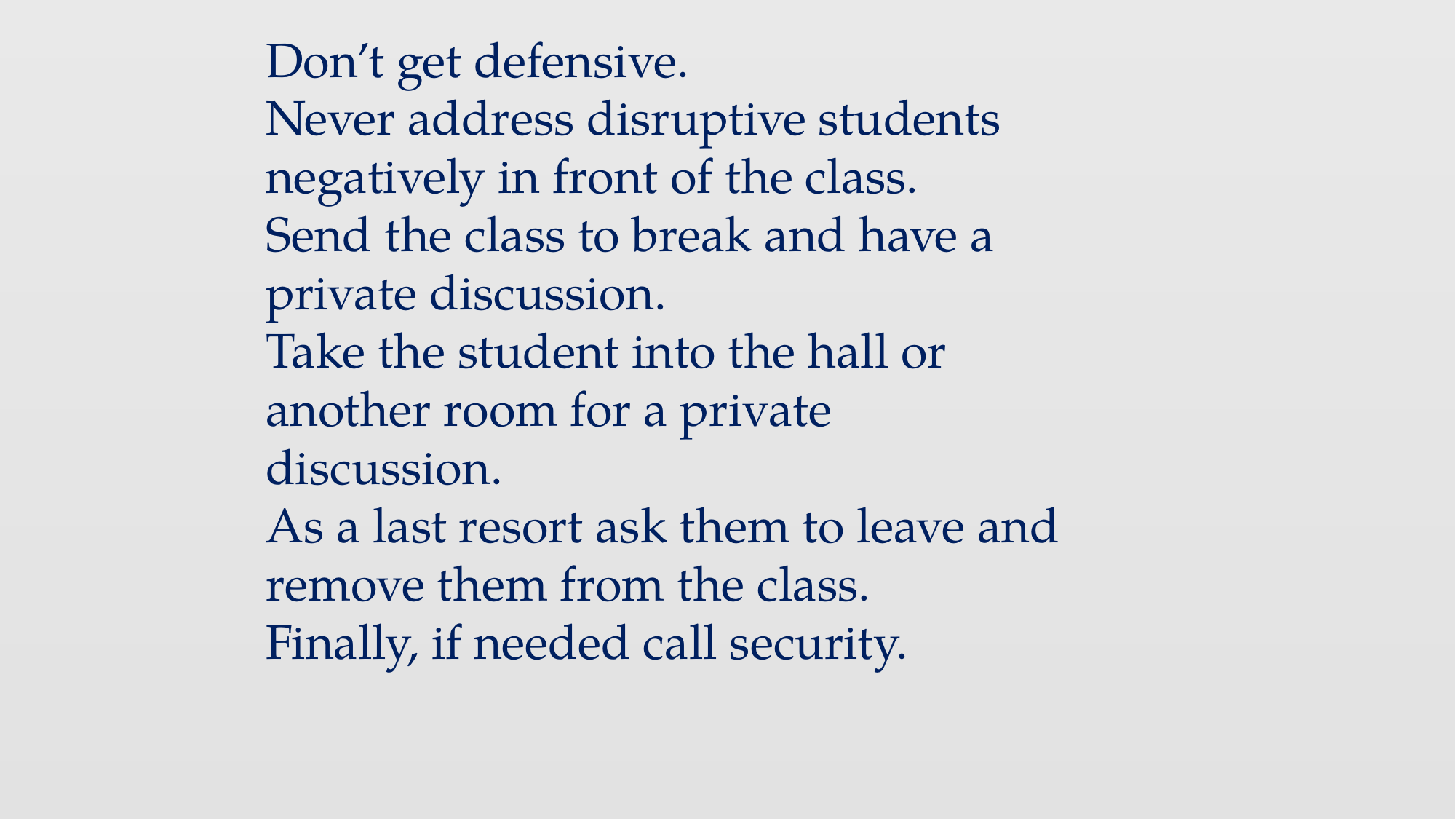

Don’t get defensive.
Never address disruptive students negatively in front of the class.
Send the class to break and have a private discussion.
Take the student into the hall or another room for a private discussion.
As a last resort ask them to leave and remove them from the class.
Finally, if needed call security.
#